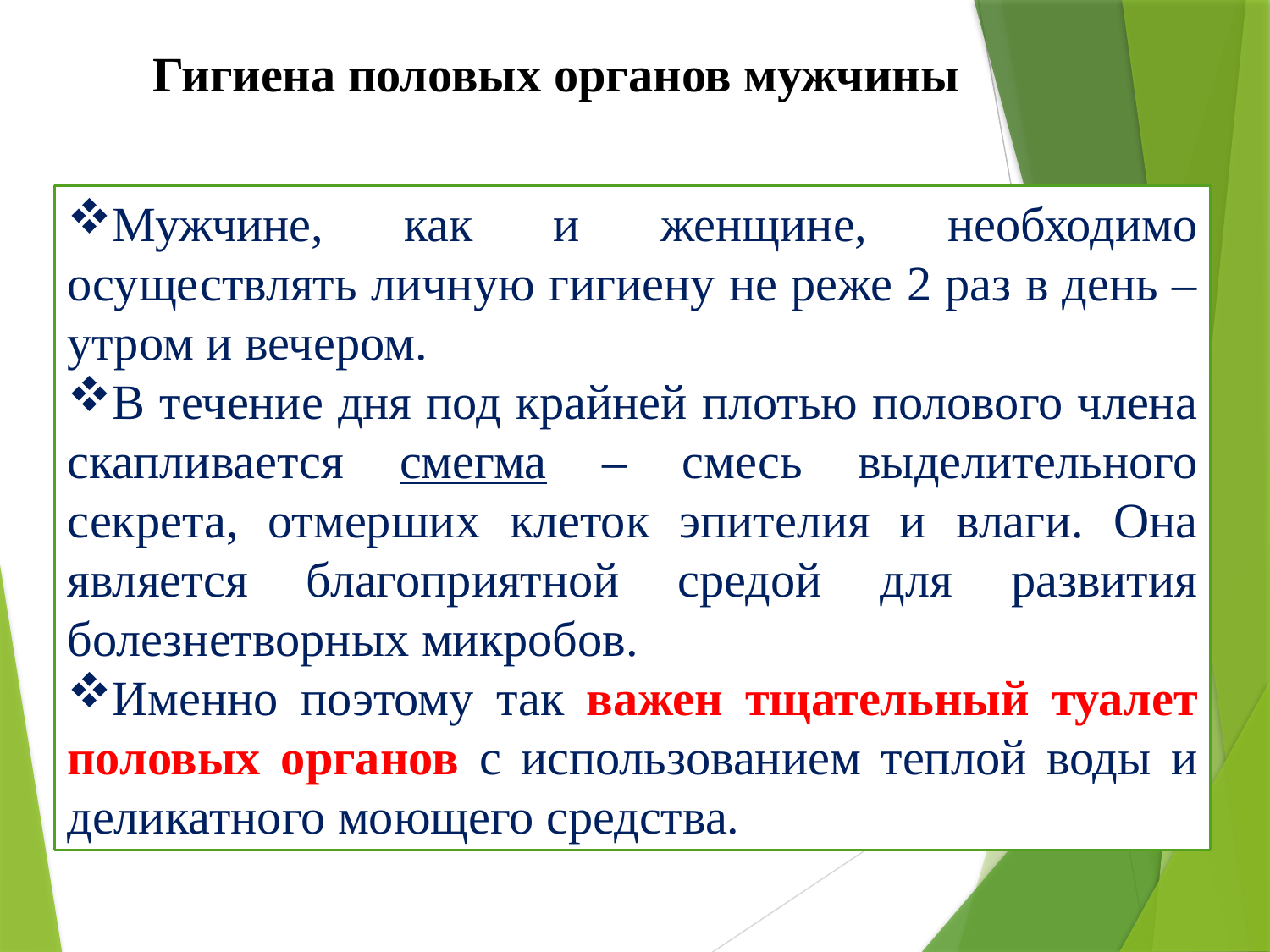

# Гигиена половых органов мужчины
Мужчине, как и женщине, необходимо осуществлять личную гигиену не реже 2 раз в день – утром и вечером.
В течение дня под крайней плотью полового члена скапливается смегма – смесь выделительного секрета, отмерших клеток эпителия и влаги. Она является благоприятной средой для развития болезнетворных микробов.
Именно поэтому так важен тщательный туалет половых органов с использованием теплой воды и деликатного моющего средства.